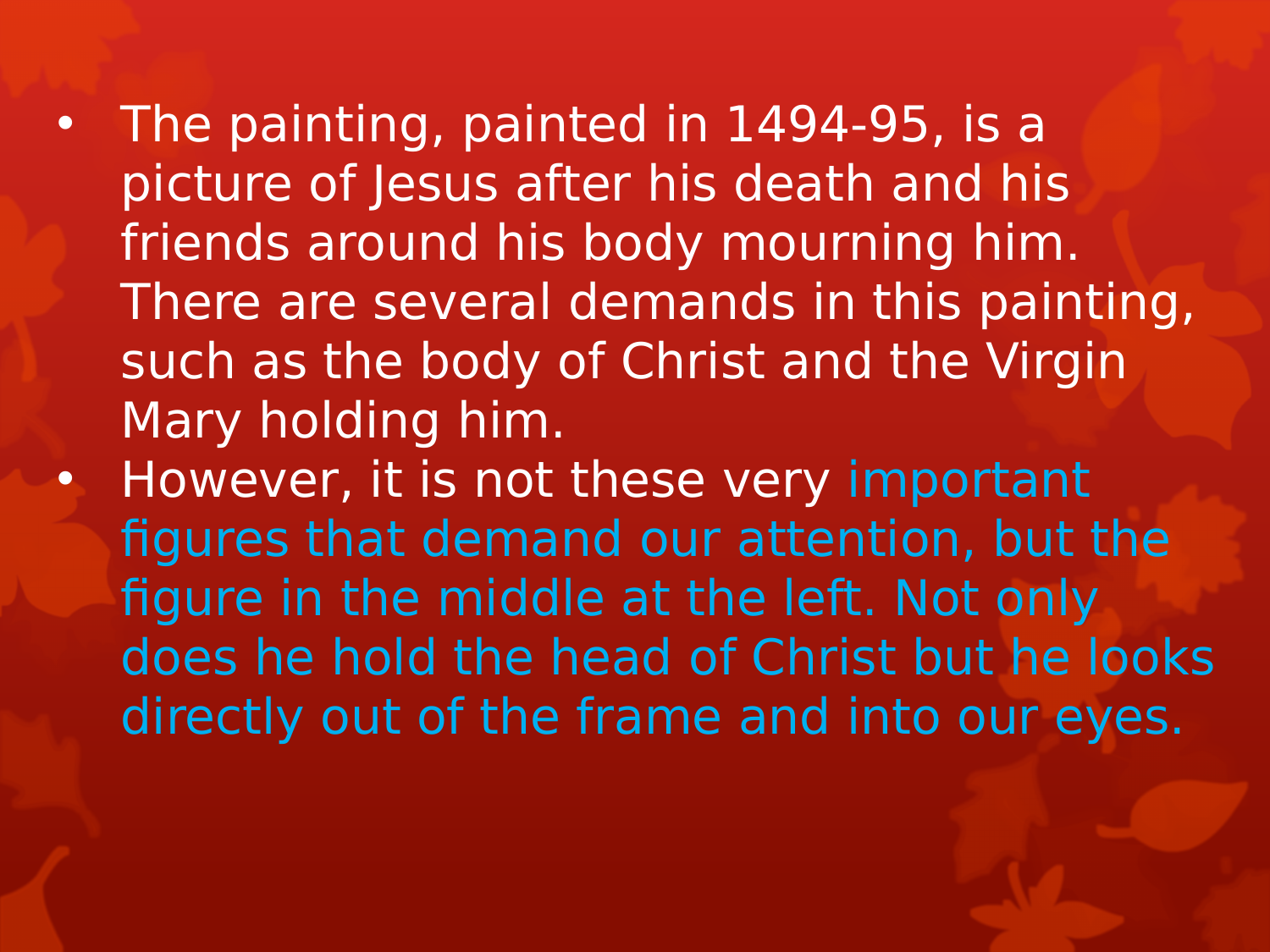

The painting, painted in 1494-95, is a picture of Jesus after his death and his friends around his body mourning him. There are several demands in this painting, such as the body of Christ and the Virgin Mary holding him.
However, it is not these very important figures that demand our attention, but the figure in the middle at the left. Not only does he hold the head of Christ but he looks directly out of the frame and into our eyes.